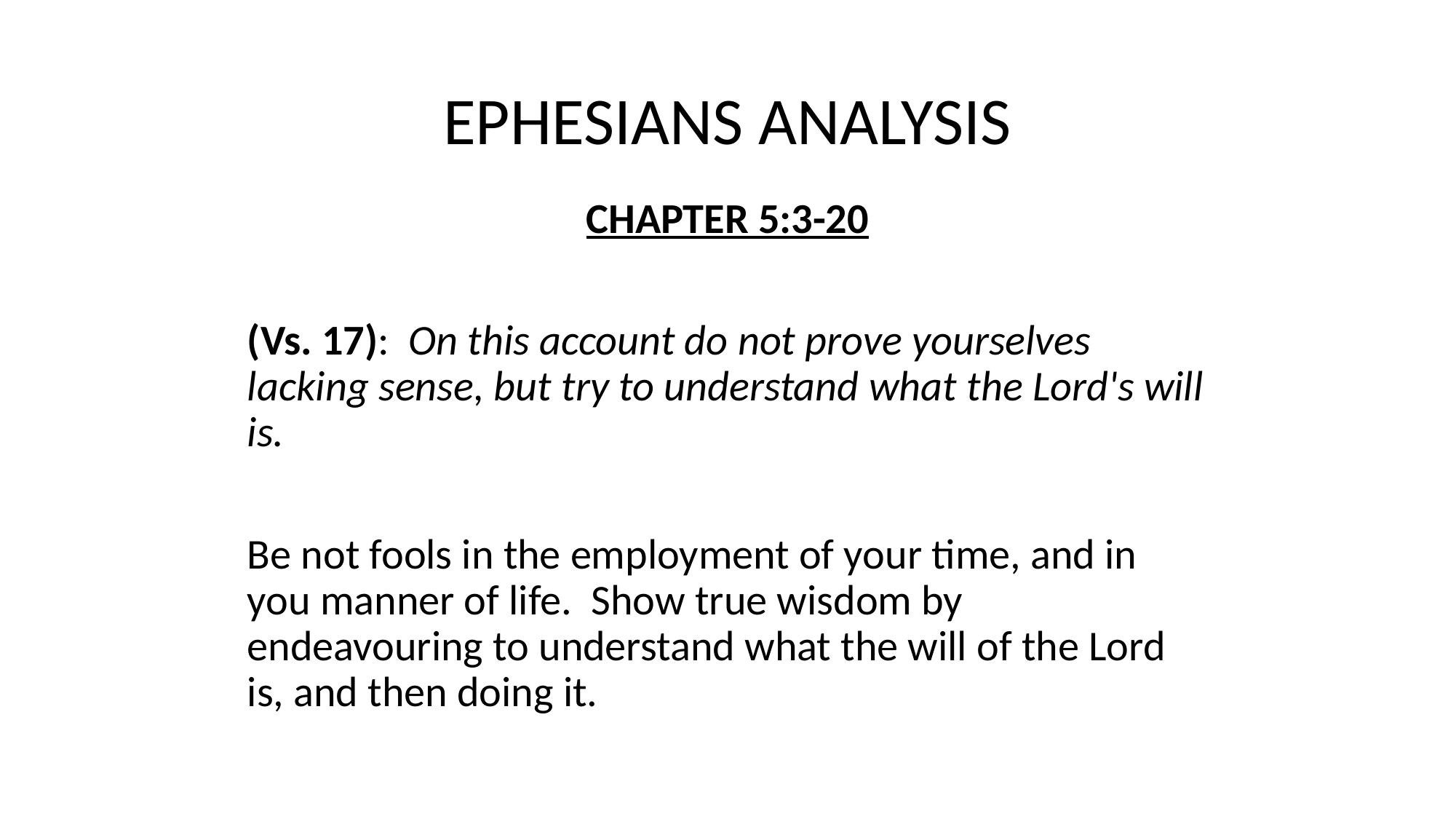

# EPHESIANS ANALYSIS
CHAPTER 5:3-20

(Vs. 17):  On this account do not prove yourselves lacking sense, but try to understand what the Lord's will is.

Be not fools in the employment of your time, and in you manner of life.  Show true wisdom by endeavouring to understand what the will of the Lord is, and then doing it.